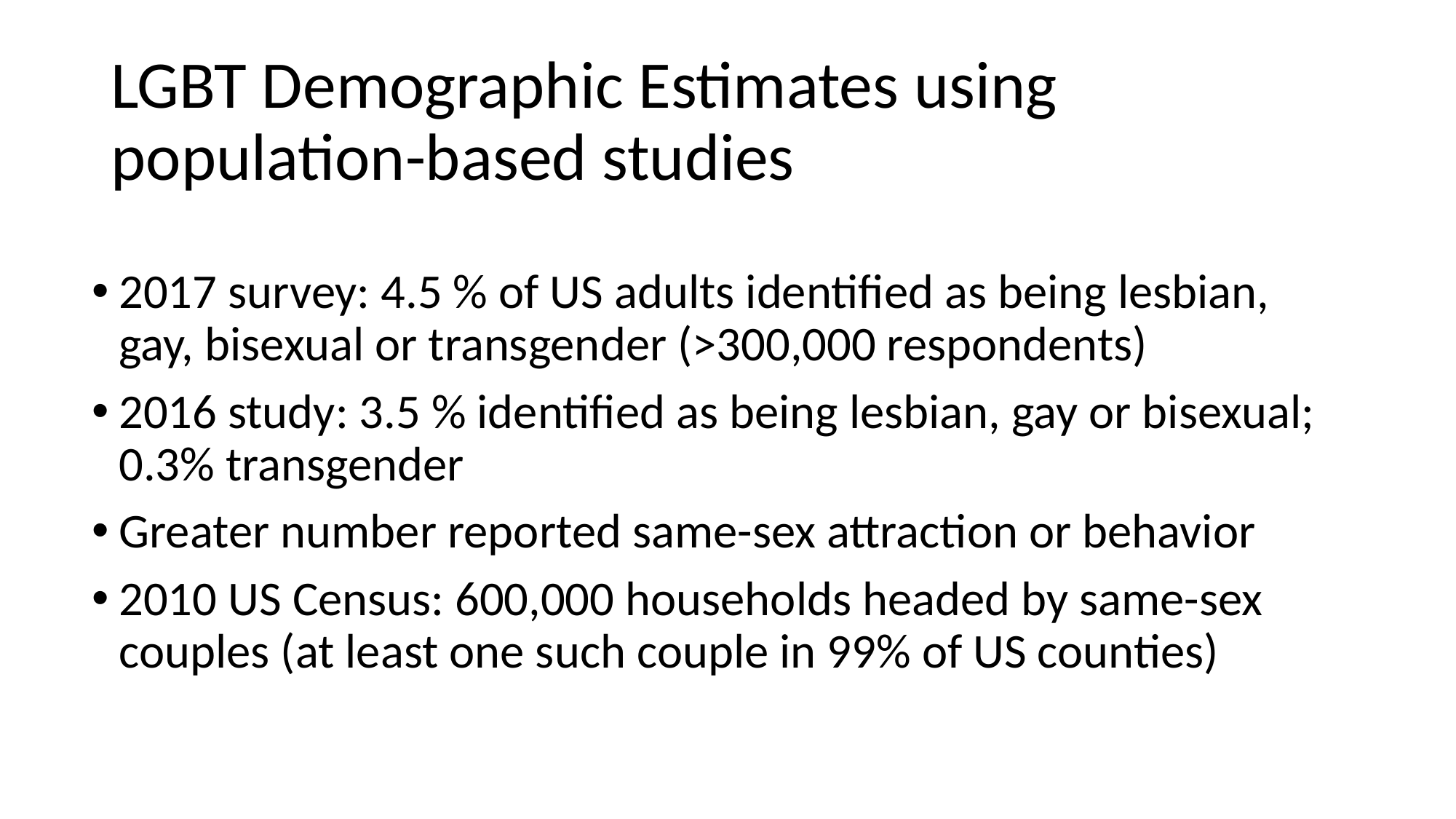

# LGBT Demographic Estimates using population-based studies

2017 survey: 4.5 % of US adults identified as being lesbian, gay, bisexual or transgender (>300,000 respondents)
2016 study: 3.5 % identified as being lesbian, gay or bisexual; 0.3% transgender
Greater number reported same-sex attraction or behavior
2010 US Census: 600,000 households headed by same-sex couples (at least one such couple in 99% of US counties)